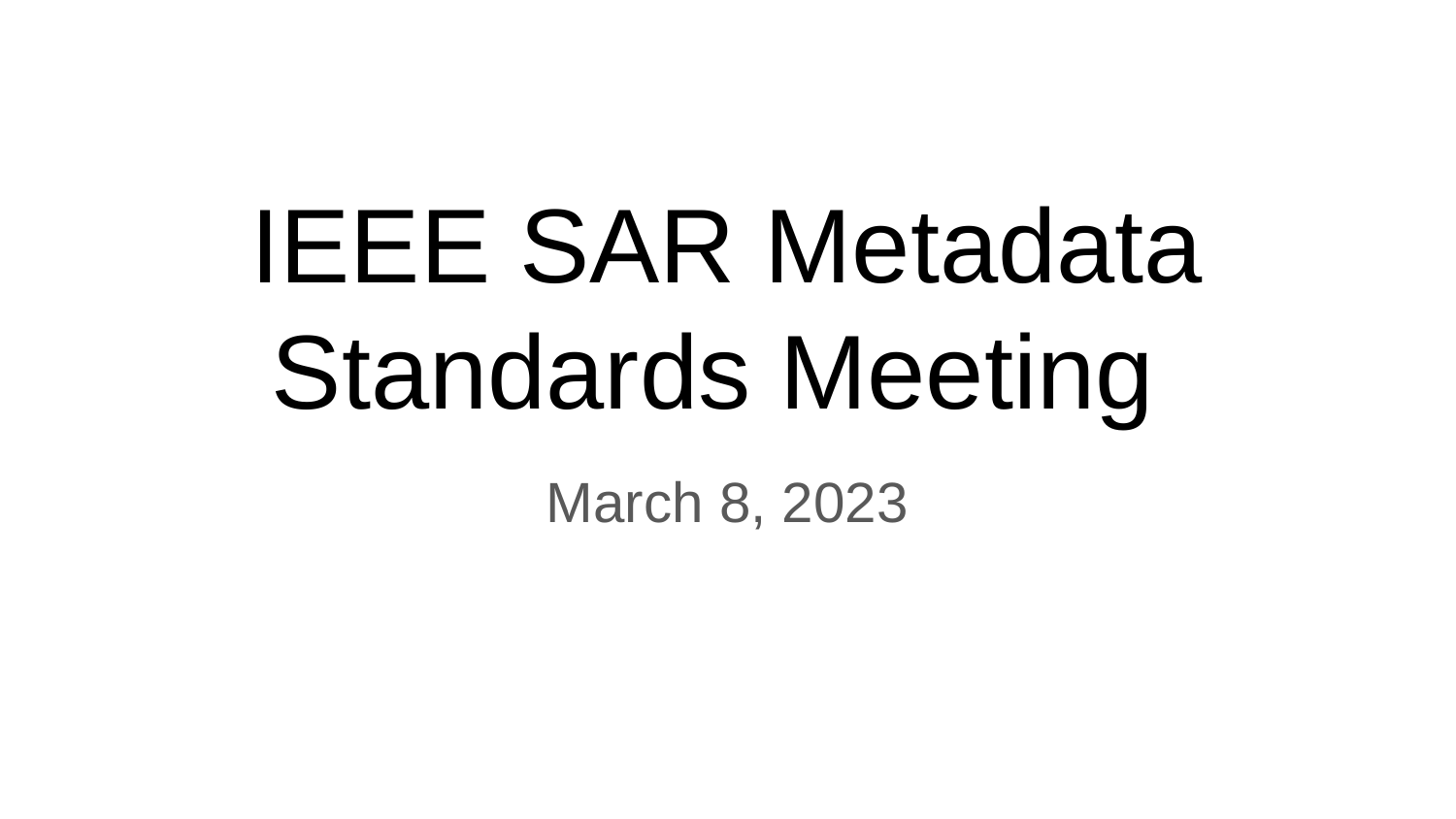

IEEE SAR Metadata Standards Meeting
March 8, 2023